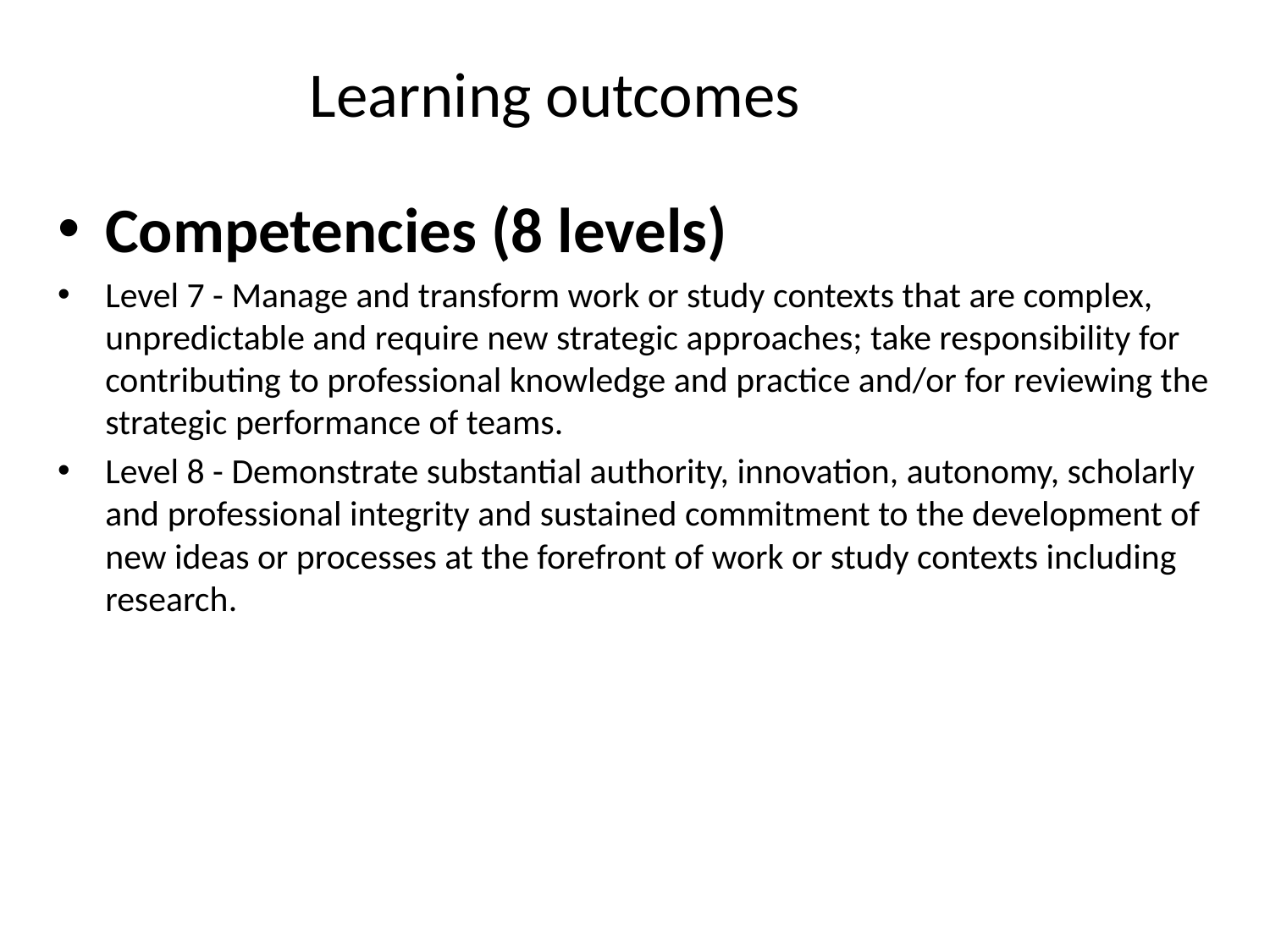

# Learning outcomes
Competencies (8 levels)
Level 7 - Manage and transform work or study contexts that are complex, unpredictable and require new strategic approaches; take responsibility for contributing to professional knowledge and practice and/or for reviewing the strategic performance of teams.
Level 8 - Demonstrate substantial authority, innovation, autonomy, scholarly and professional integrity and sustained commitment to the development of new ideas or processes at the forefront of work or study contexts including research.